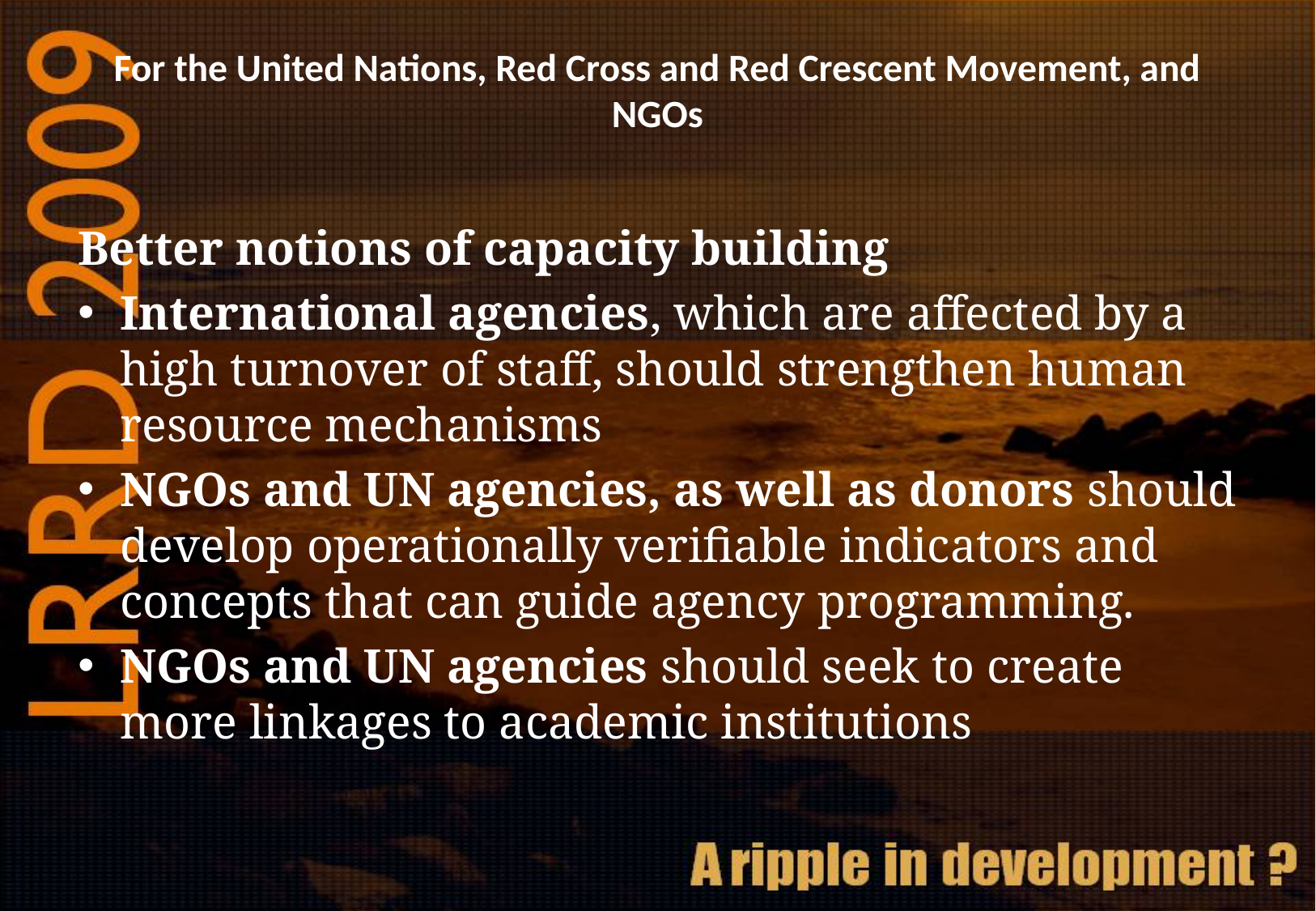

# For the United Nations, Red Cross and Red Crescent Movement, and NGOs
Better notions of capacity building
International agencies, which are affected by a high turnover of staff, should strengthen human resource mechanisms
NGOs and UN agencies, as well as donors should develop operationally verifiable indicators and concepts that can guide agency programming.
NGOs and UN agencies should seek to create more linkages to academic institutions